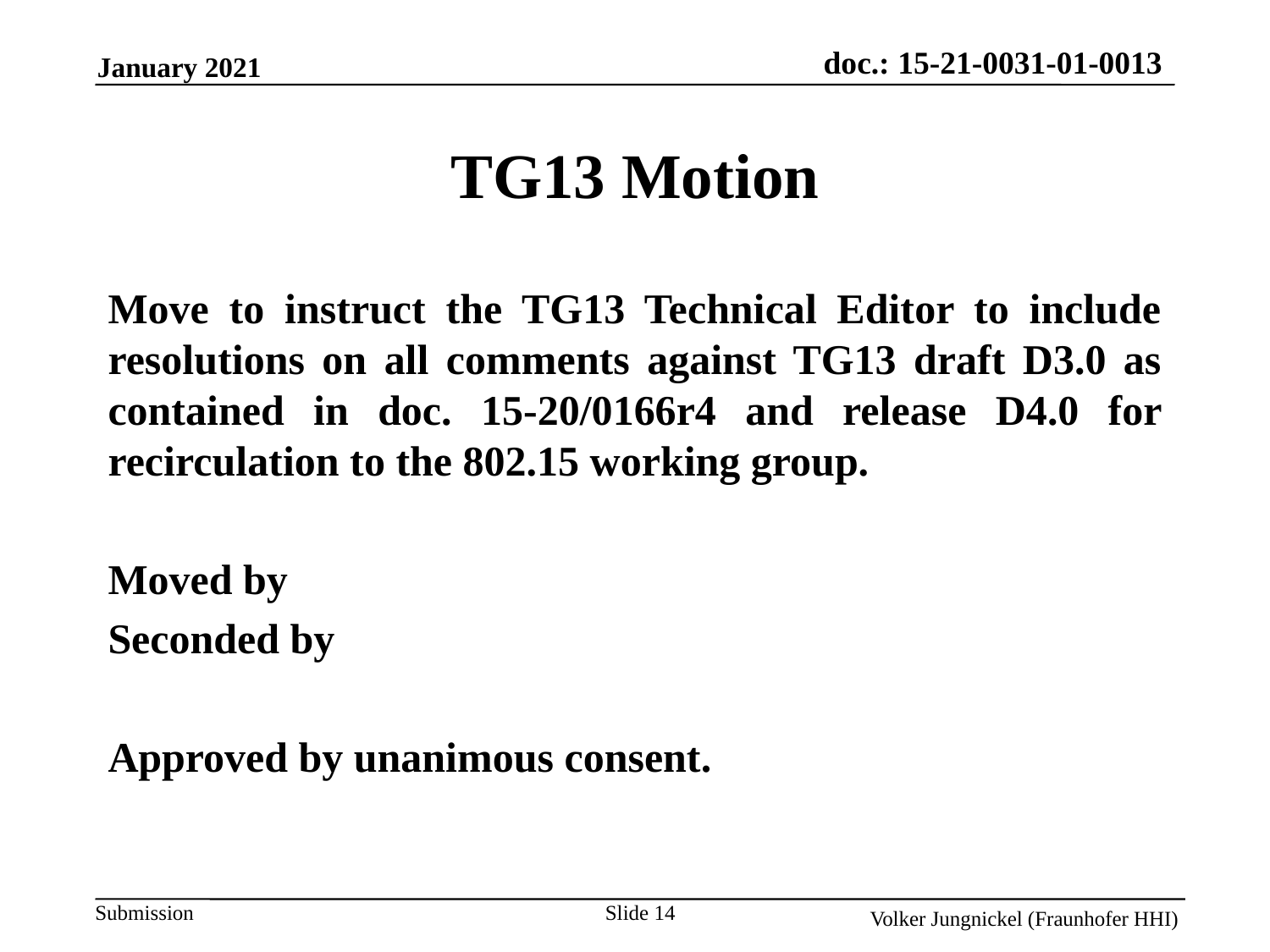

TG13 Motion
Move to instruct the TG13 Technical Editor to include resolutions on all comments against TG13 draft D3.0 as contained in doc. 15-20/0166r4 and release D4.0 for recirculation to the 802.15 working group.

Moved by
Seconded by

Approved by unanimous consent.

Slide 14
Volker Jungnickel (Fraunhofer HHI)